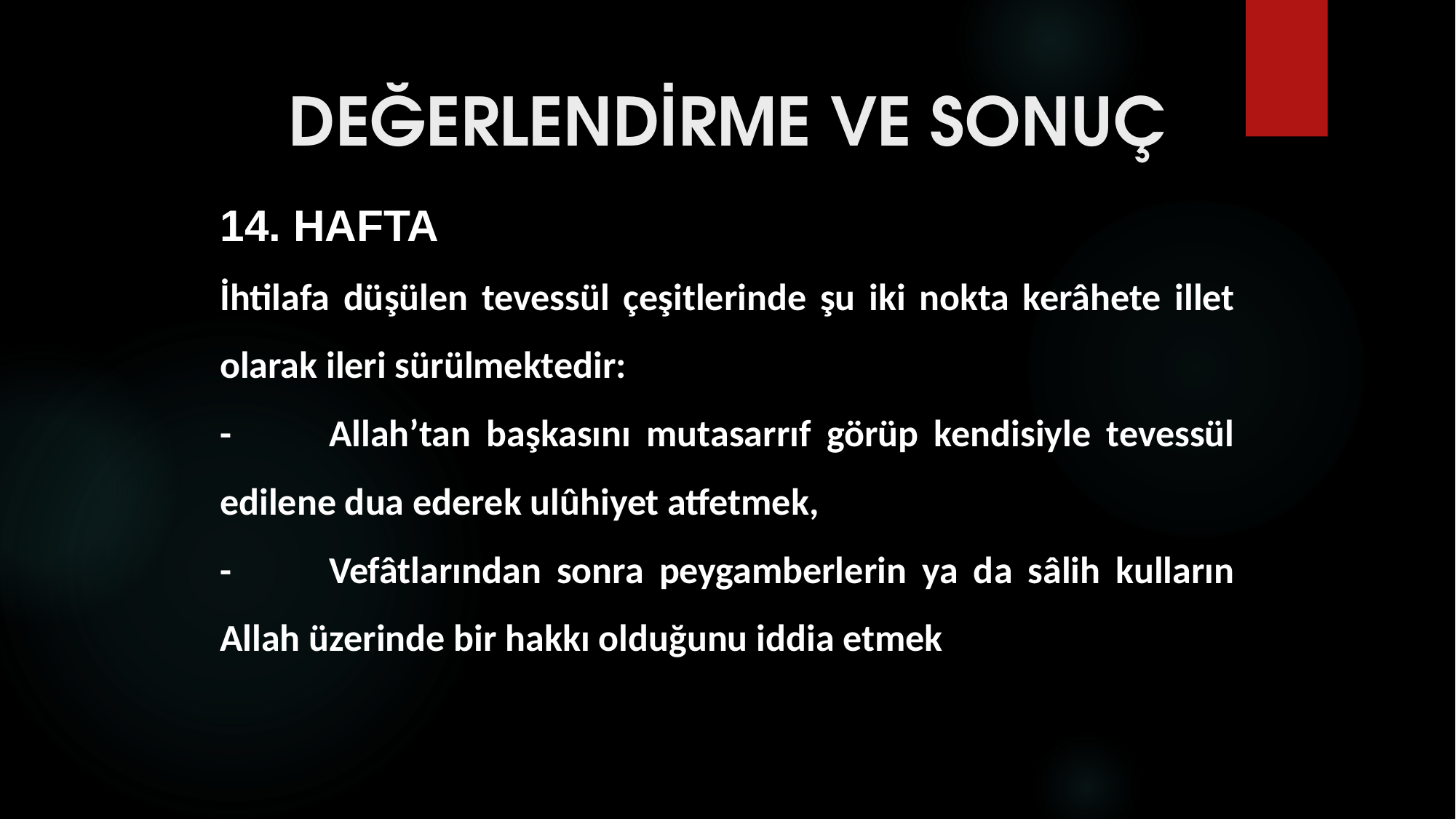

# DEĞERLENDİRME VE SONUÇ
14. HAFTA
İhtilafa düşülen tevessül çeşitlerinde şu iki nokta kerâhete illet olarak ileri sürülmektedir:
-	Allah’tan başkasını mutasarrıf görüp kendisiyle tevessül edilene dua ederek ulûhiyet atfetmek,
-	Vefâtlarından sonra peygamberlerin ya da sâlih kulların Allah üzerinde bir hakkı olduğunu iddia etmek